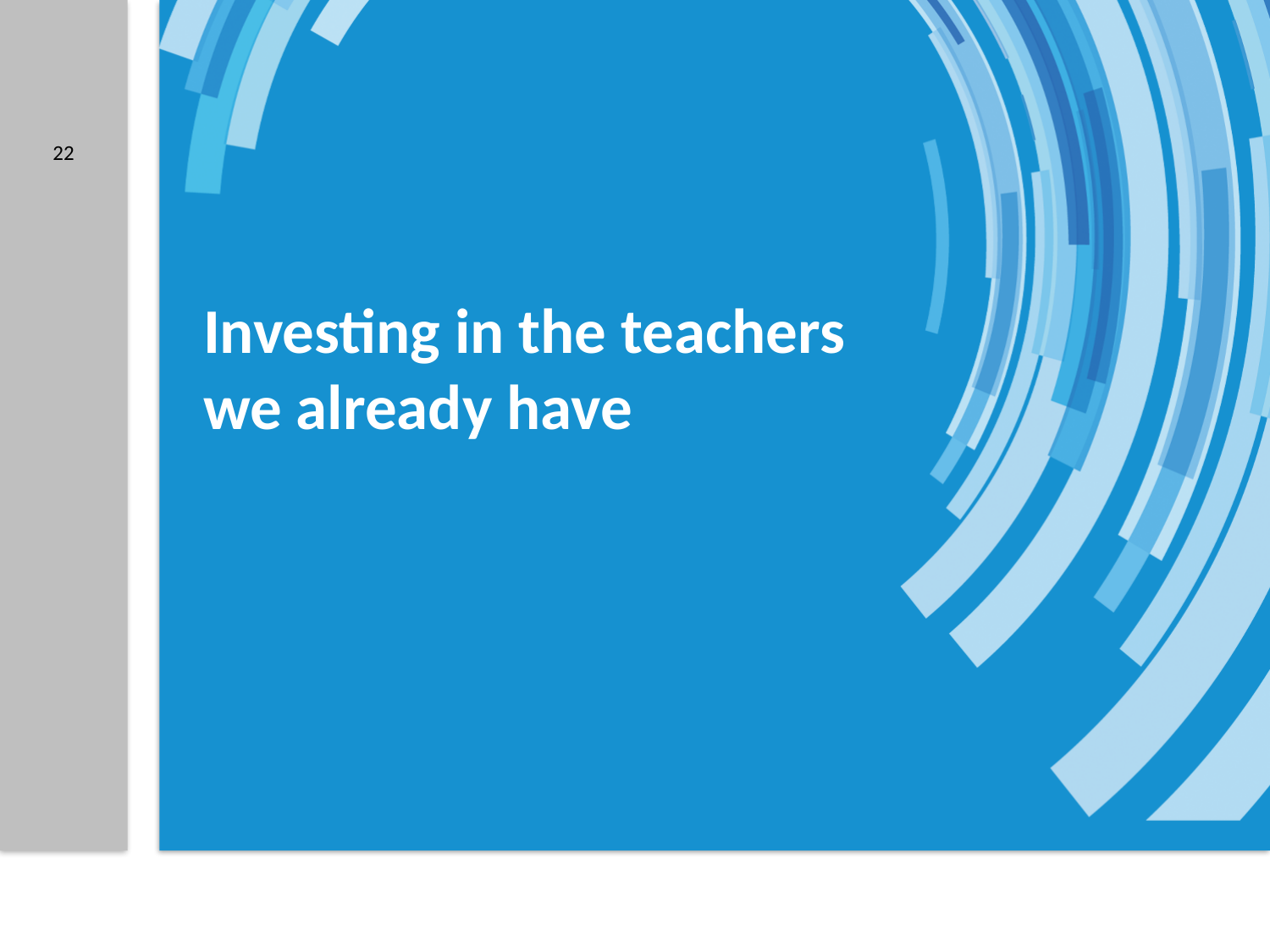

22
# Investing in the teachers we already have